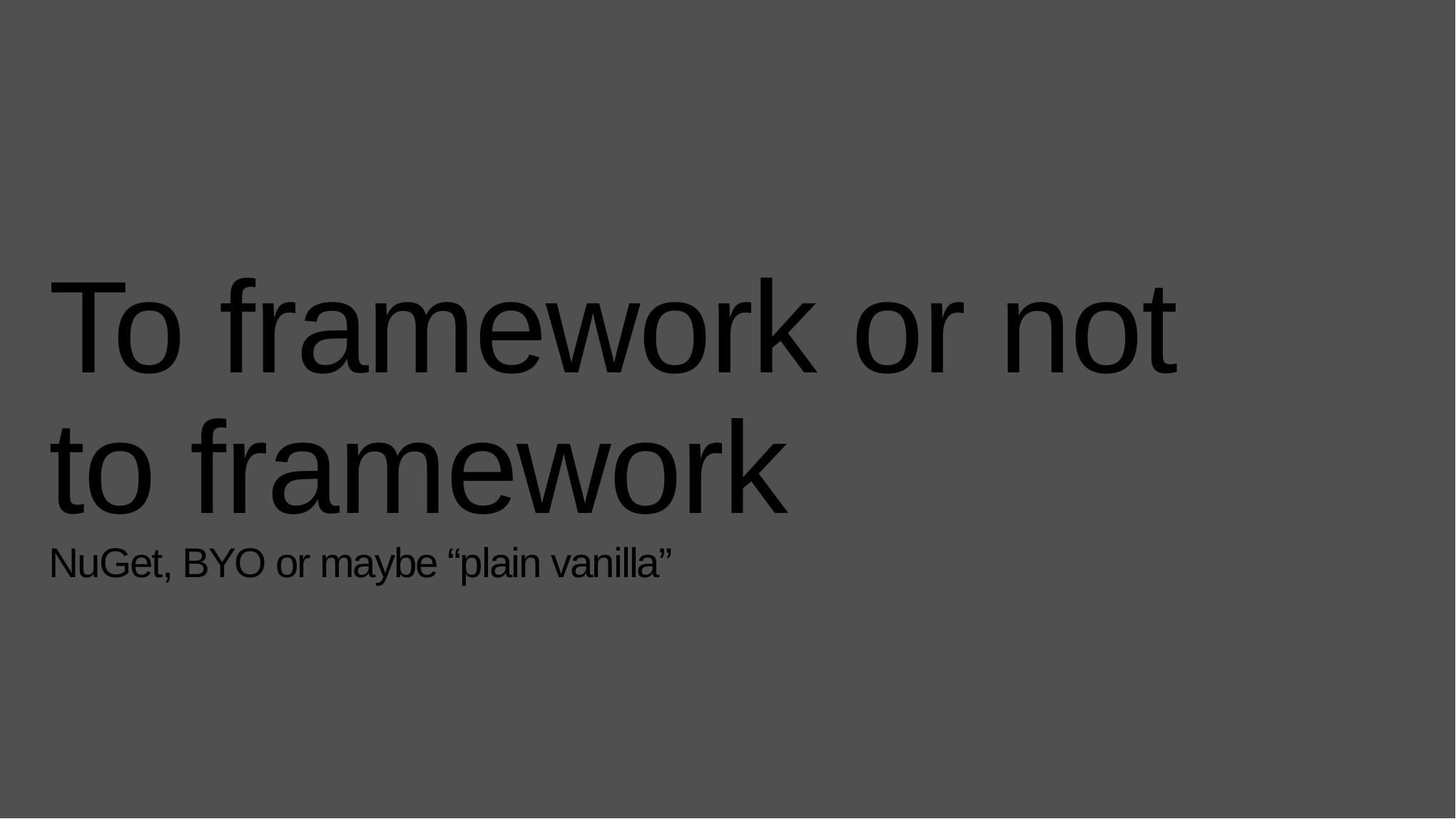

# To framework or not to framework NuGet, BYO or maybe “plain vanilla”